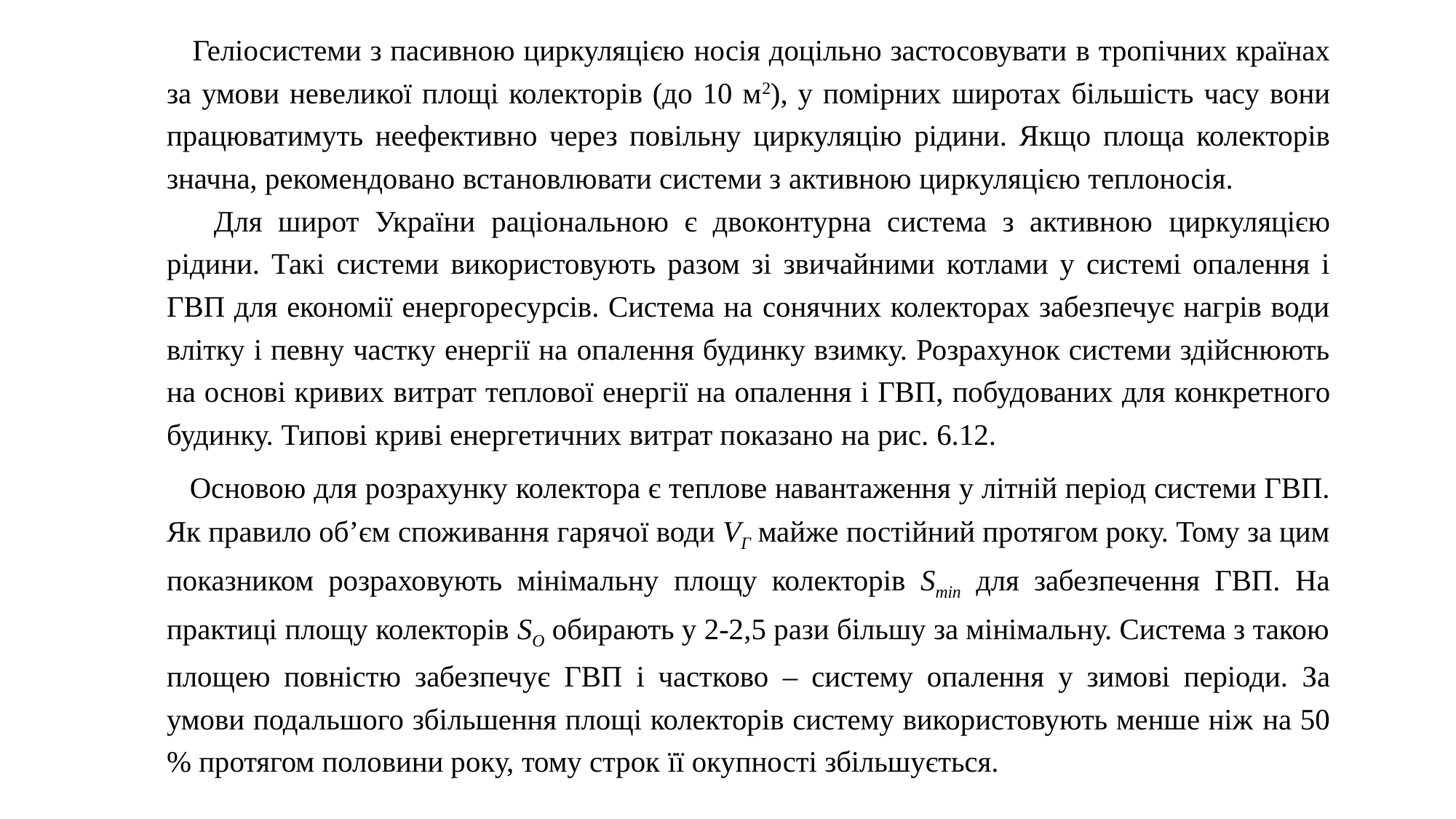

Геліосистеми з пасивною циркуляцією носія доцільно застосовувати в тропічних країнах за умови невеликої площі колекторів (до 10 м2), у помірних широтах більшість часу вони працюватимуть неефективно через повільну циркуляцію рідини. Якщо площа колекторів значна, рекомендовано встановлювати системи з активною циркуляцією теплоносія.
   Для широт України раціональною є двоконтурна система з активною циркуляцією рідини. Такі системи використовують разом зі звичайними котлами у системі опалення і ГВП для економії енергоресурсів. Система на сонячних колекторах забезпечує нагрів води влітку і певну частку енергії на опалення будинку взимку. Розрахунок системи здійснюють на основі кривих витрат теплової енергії на опалення і ГВП, побудованих для конкретного будинку. Типові криві енергетичних витрат показано на рис. 6.12.
   Основою для розрахунку колектора є теплове навантаження у літній період системи ГВП. Як правило об’єм споживання гарячої води VГ майже постійний протягом року. Тому за цим показником розраховують мінімальну площу колекторів Smin для забезпечення ГВП. На практиці площу колекторів SO обирають у 2-2,5 рази більшу за мінімальну. Система з такою площею повністю забезпечує ГВП і частково – систему опалення у зимові періоди. За умови подальшого збільшення площі колекторів систему використовують менше ніж на 50 % протягом половини року, тому строк її окупності збільшується.